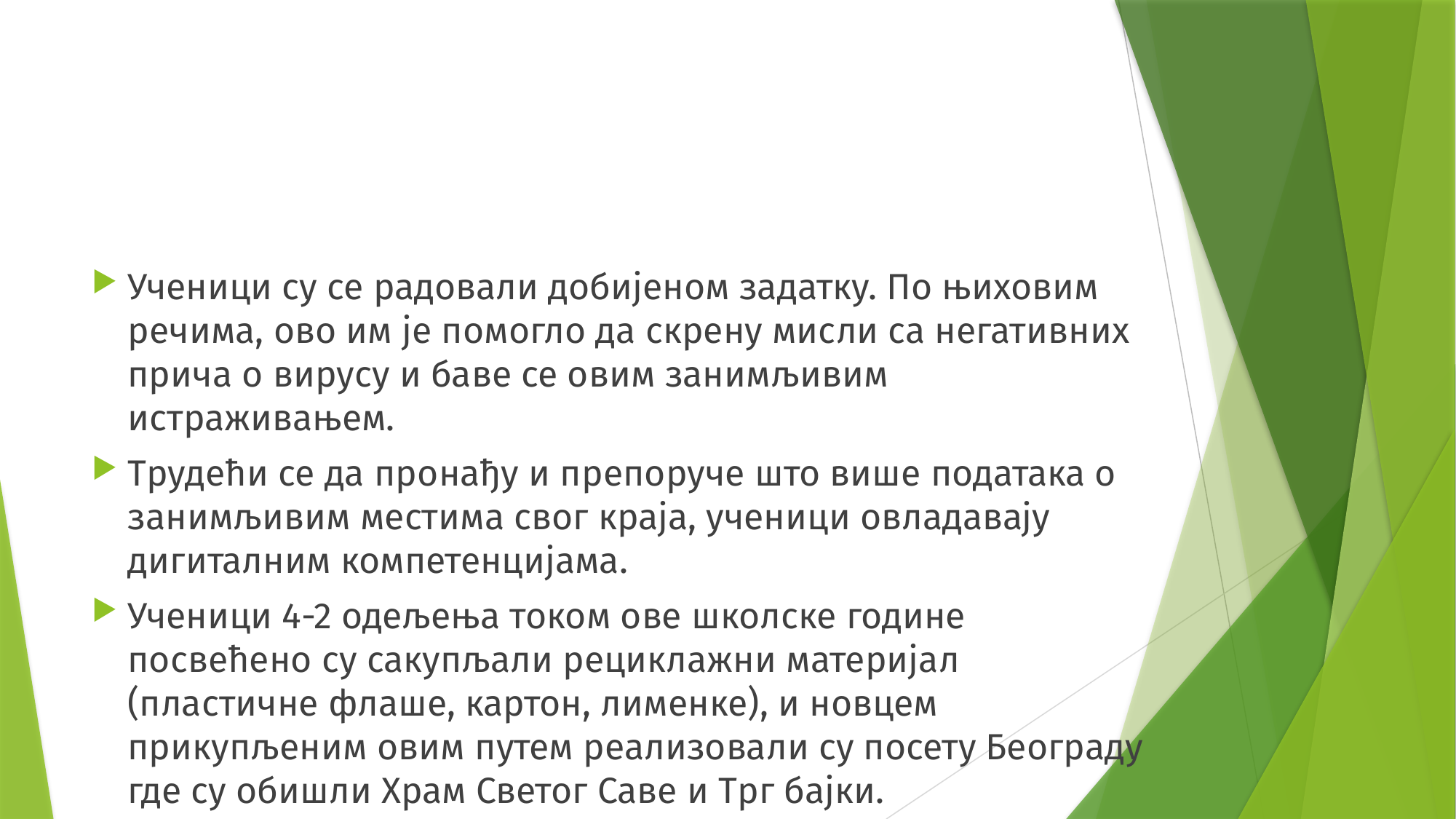

#
Ученици су се радовали добијеном задатку. По њиховим речима, ово им је помогло да скрену мисли са негативних прича о вирусу и баве се овим занимљивим истраживањем.
Трудећи се да пронађу и препоруче што више података о занимљивим местима свог краја, ученици овладавају дигиталним компетенцијама.
Ученици 4-2 одељења током ове школске године посвећено су сакупљали рециклажни материјал (пластичне флаше, картон, лименке), и новцем прикупљеним овим путем реализовали су посету Београду где су обишли Храм Светог Саве и Трг бајки.